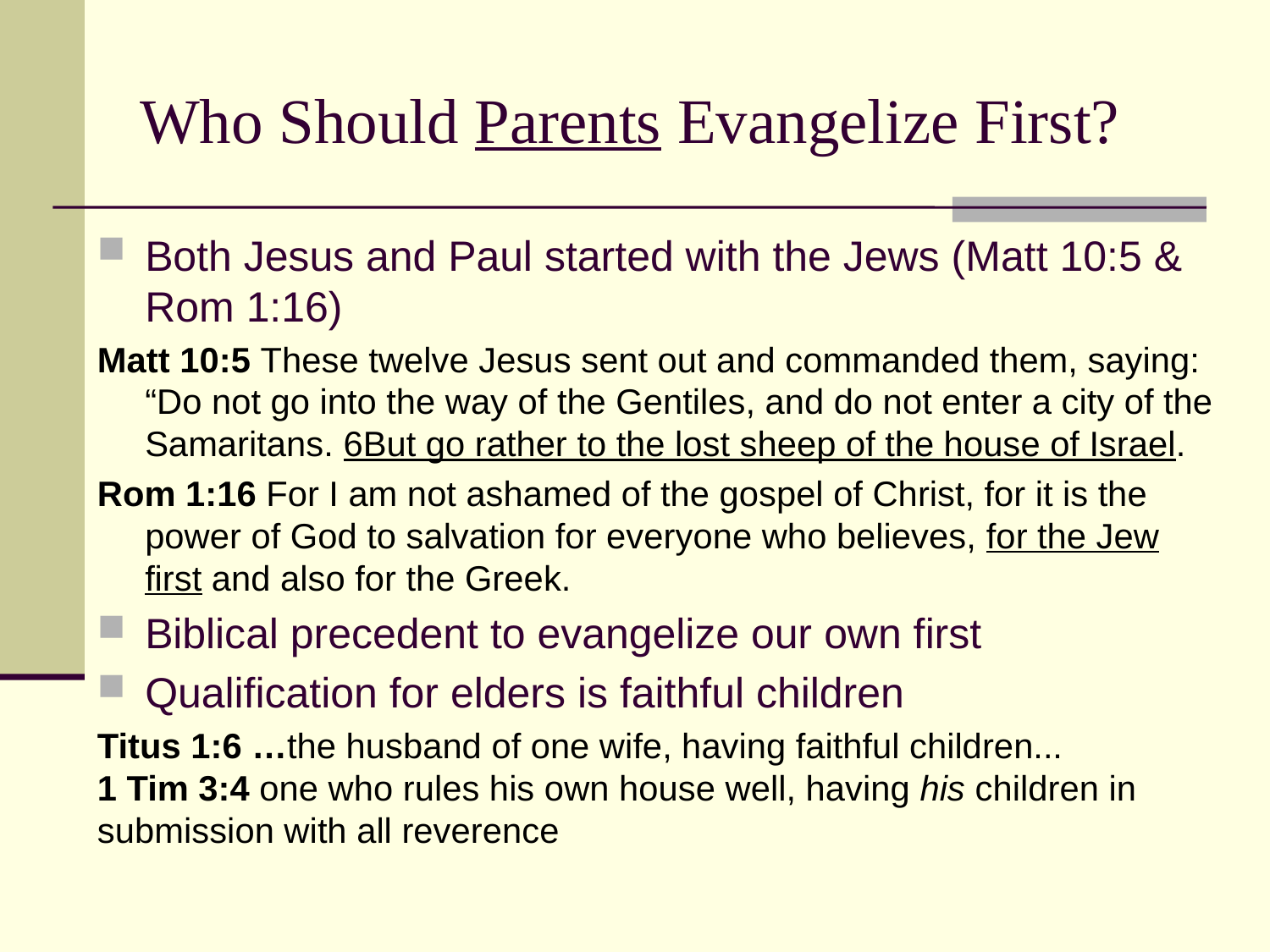

Who Should Parents Evangelize First?
Both Jesus and Paul started with the Jews (Matt 10:5 & Rom 1:16)
Matt 10:5 These twelve Jesus sent out and commanded them, saying: “Do not go into the way of the Gentiles, and do not enter a city of the Samaritans. 6But go rather to the lost sheep of the house of Israel.
Rom 1:16 For I am not ashamed of the gospel of Christ, for it is the power of God to salvation for everyone who believes, for the Jew first and also for the Greek.
Biblical precedent to evangelize our own first
Qualification for elders is faithful children
Titus 1:6 …the husband of one wife, having faithful children... 
1 Tim 3:4 one who rules his own house well, having his children in submission with all reverence